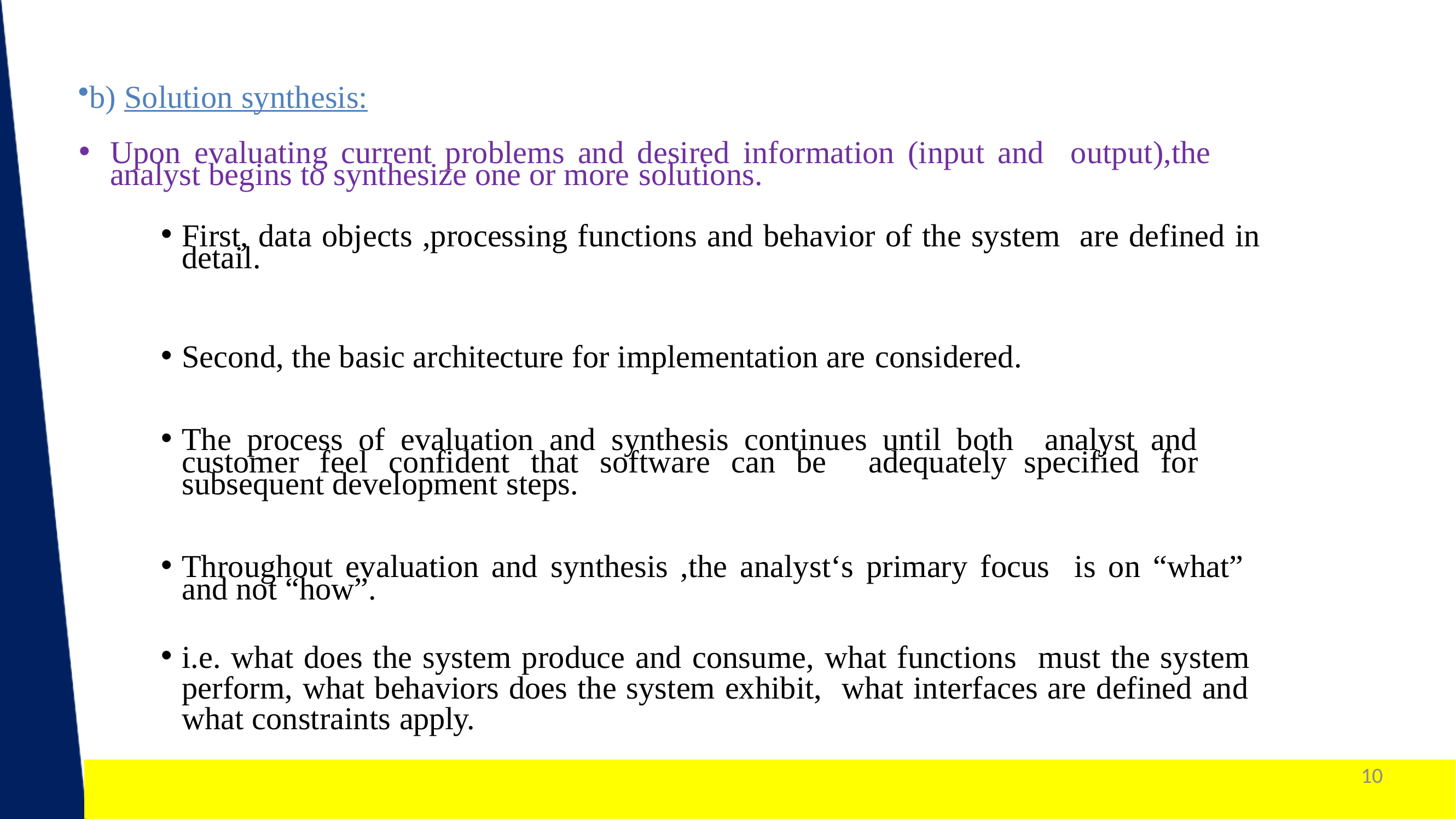

b) Solution synthesis:

Upon evaluating current problems and desired information (input and  output),the analyst begins to synthesize one or more solutions.

First, data objects ,processing functions and behavior of the system  are defined in detail.

Second, the basic architecture for implementation are considered.

The process of evaluation and synthesis continues until both  analyst and customer feel confident that software can be  adequately	specified for subsequent development steps.

Throughout evaluation and synthesis ,the analyst‘s primary focus  is on “what” and not “how”.

i.e. what does the system produce and consume, what functions  must the system perform, what behaviors does the system exhibit,  what interfaces are defined and what constraints apply.

10
1